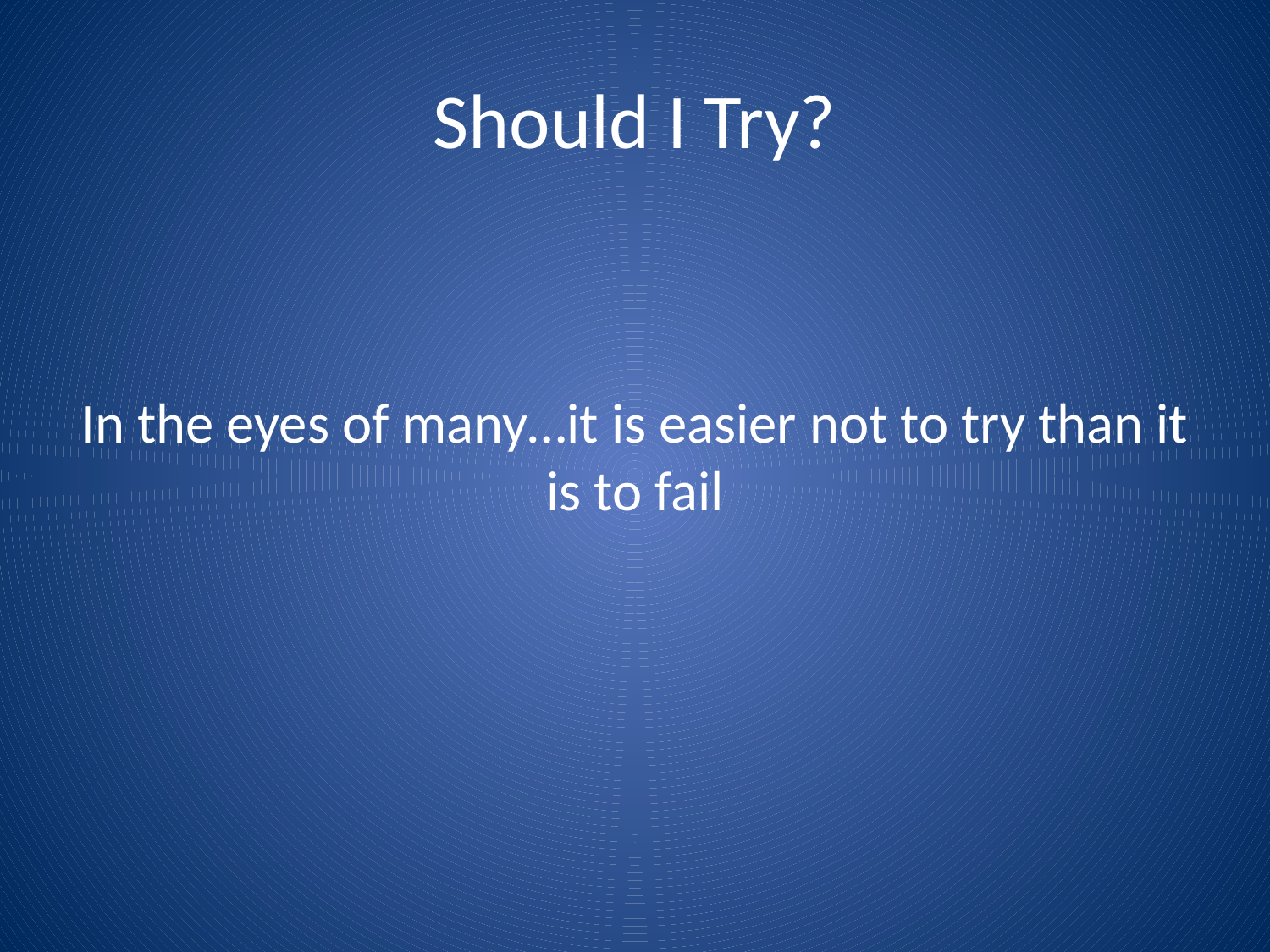

# Should I Try?

In the eyes of many…it is easier not to try than it is to fail